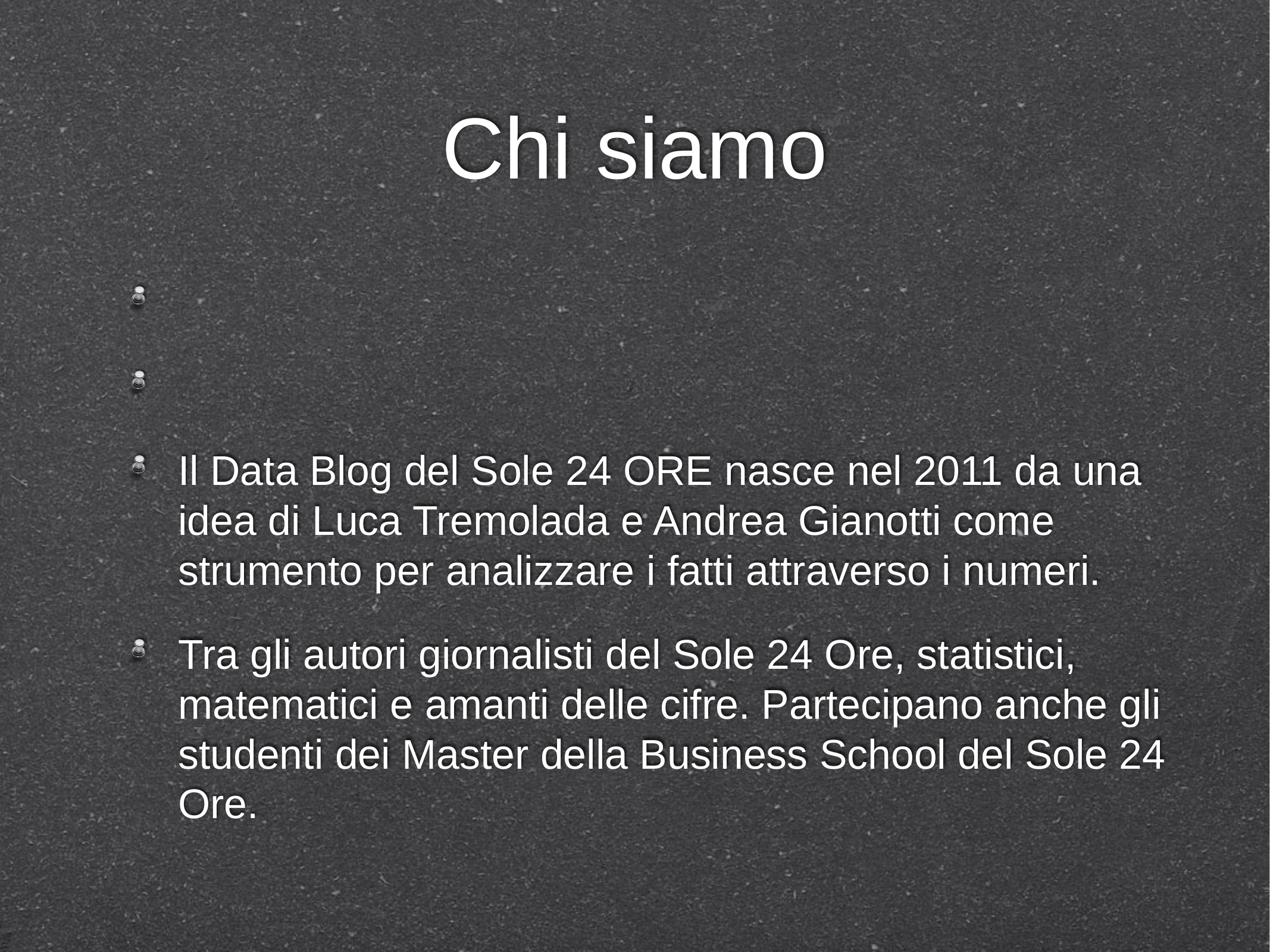

# Chi siamo

Il Data Blog del Sole 24 ORE nasce nel 2011 da una idea di Luca Tremolada e Andrea Gianotti come strumento per analizzare i fatti attraverso i numeri.
Tra gli autori giornalisti del Sole 24 Ore, statistici, matematici e amanti delle cifre. Partecipano anche gli studenti dei Master della Business School del Sole 24 Ore.